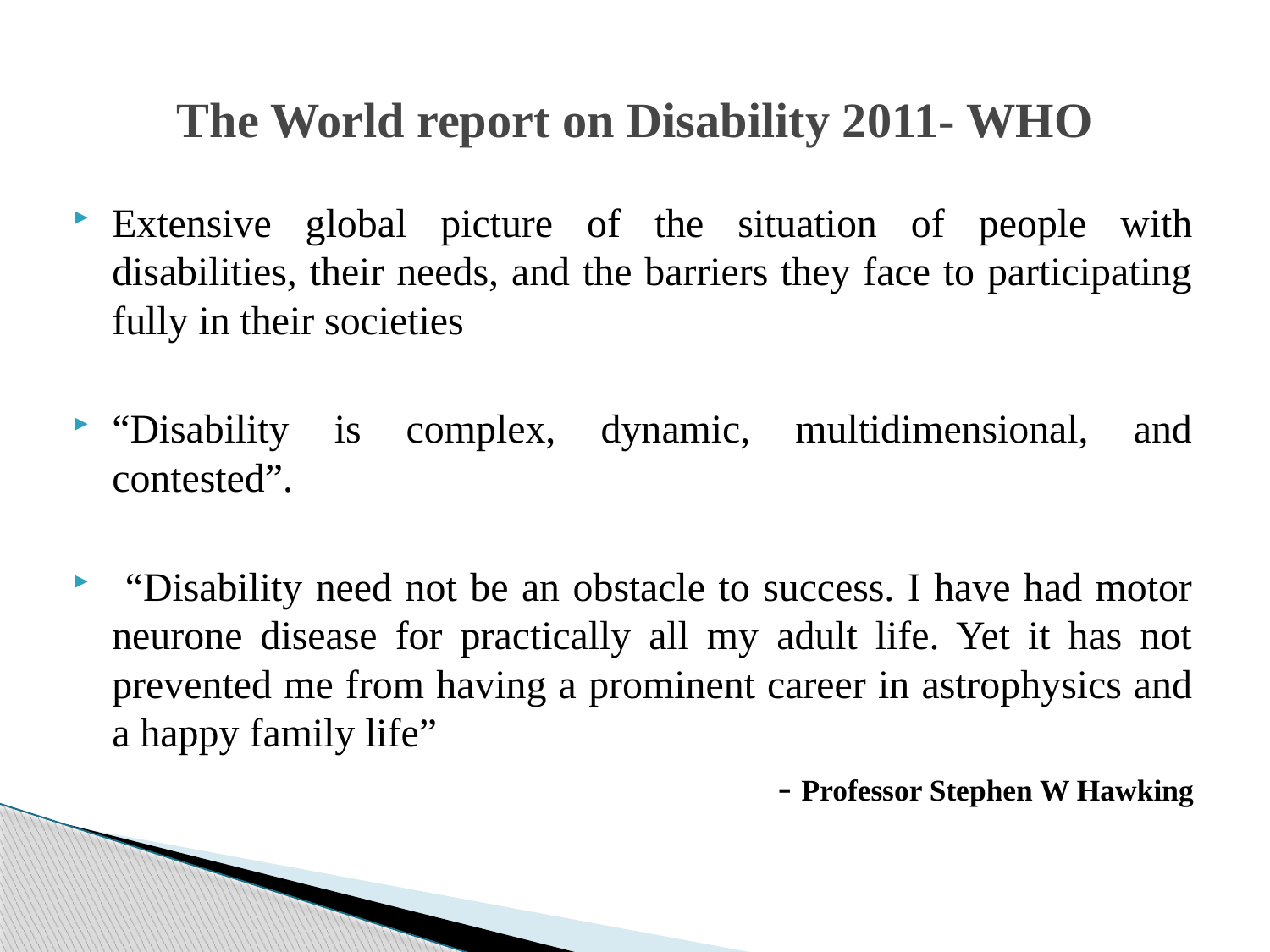

# The World report on Disability 2011- WHO
Extensive global picture of the situation of people with disabilities, their needs, and the barriers they face to participating fully in their societies

“Disability is complex, dynamic, multidimensional, and contested”.

 “Disability need not be an obstacle to success. I have had motor neurone disease for practically all my adult life. Yet it has not prevented me from having a prominent career in astrophysics and a happy family life”
                                       - Professor Stephen W Hawking